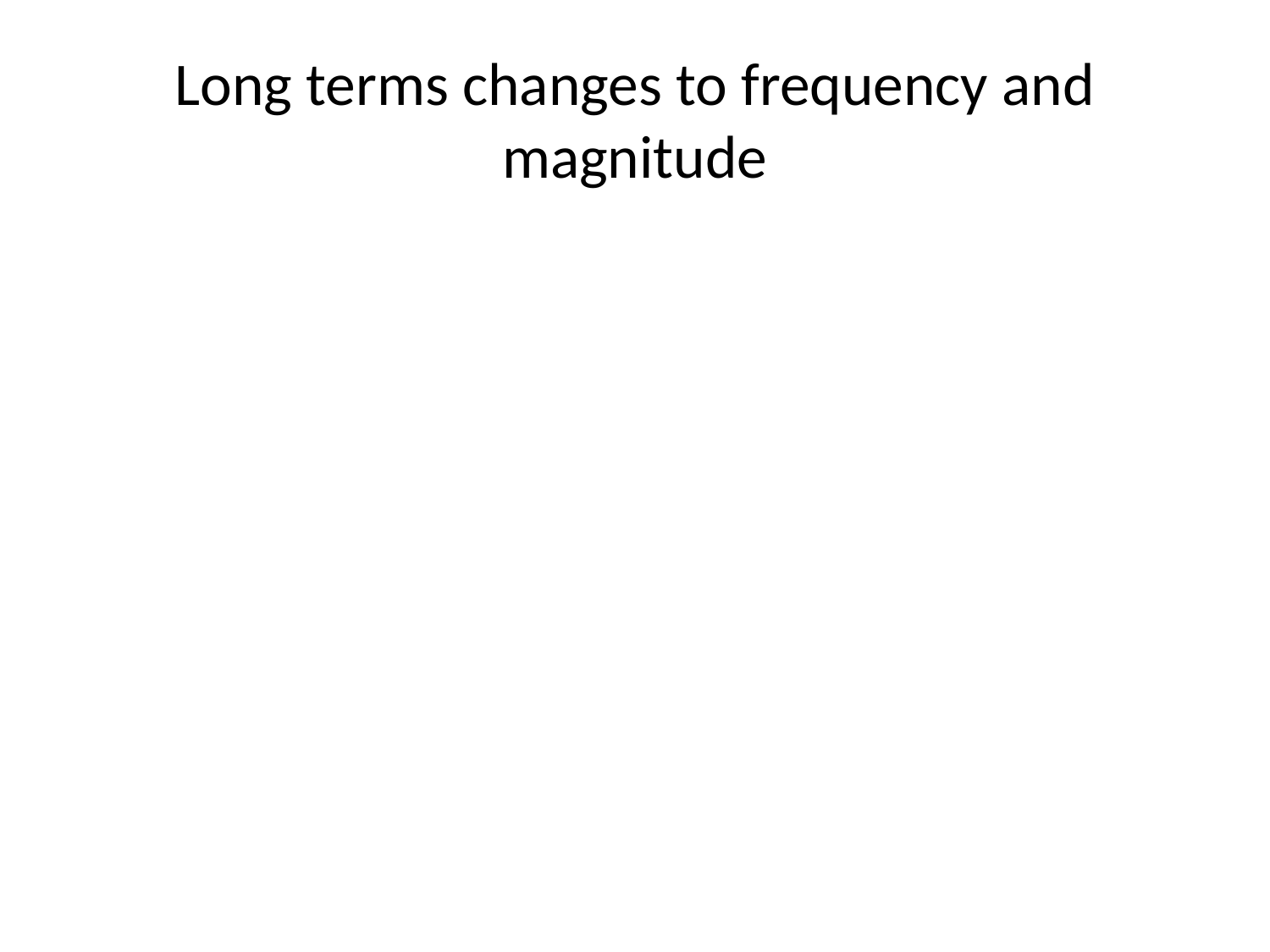

# Long terms changes to frequency and magnitude